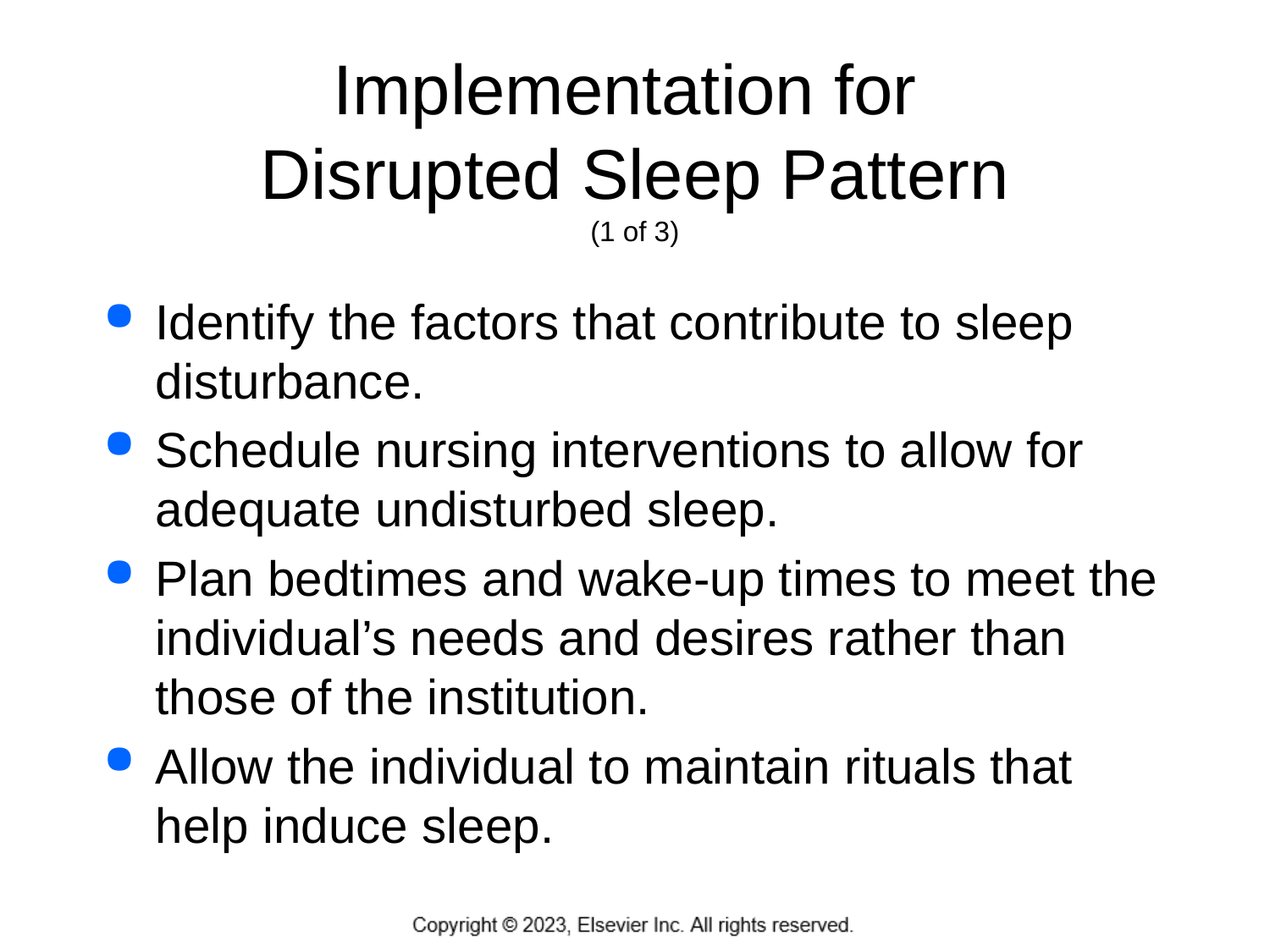

# Implementation for Disrupted Sleep Pattern (1 of 3)
Identify the factors that contribute to sleep disturbance.
Schedule nursing interventions to allow for adequate undisturbed sleep.
Plan bedtimes and wake-up times to meet the individual’s needs and desires rather than those of the institution.
Allow the individual to maintain rituals that help induce sleep.